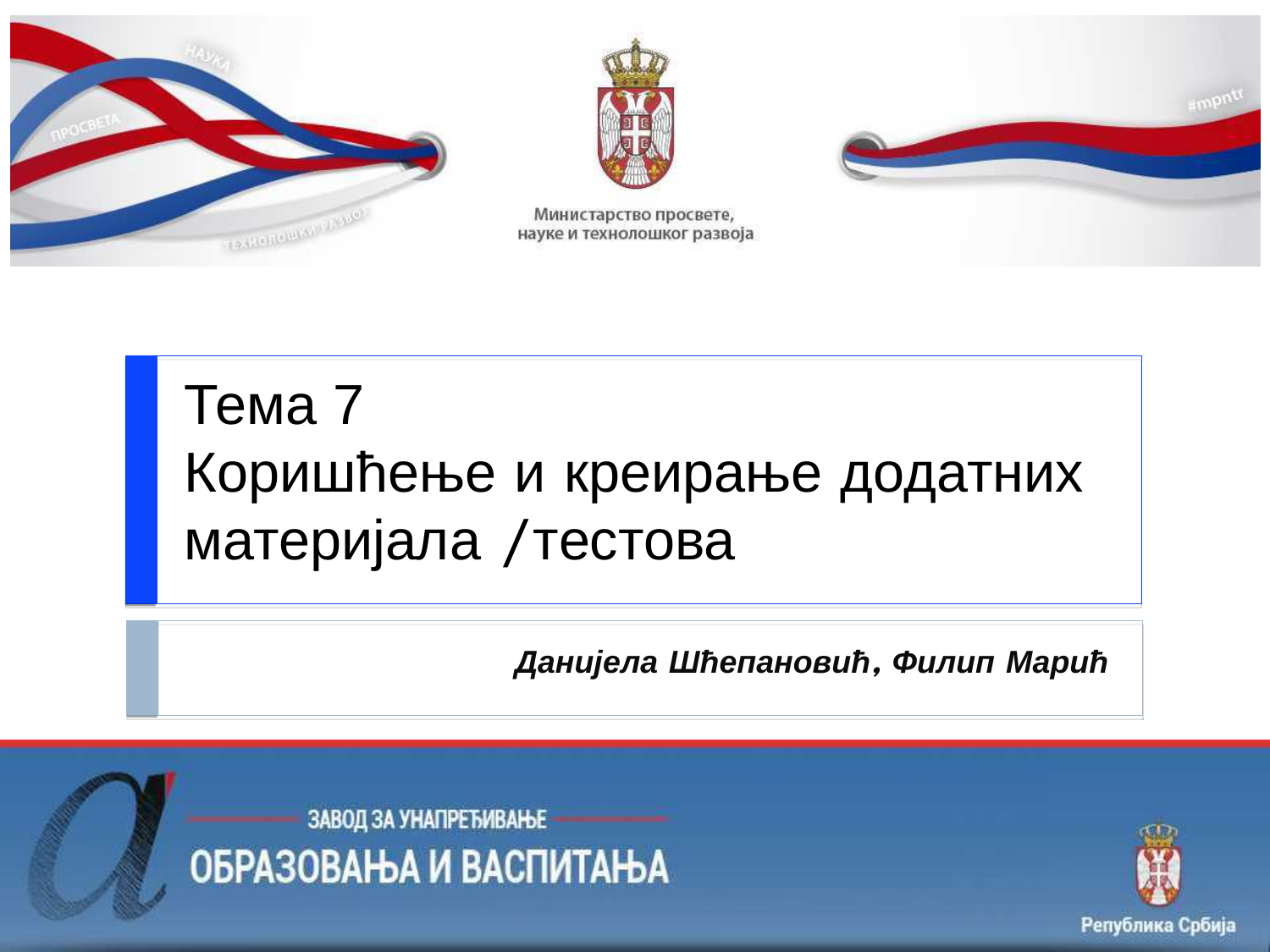

Тема 7
Коришћење и креирање додатних материјала /тестова
Данијела Шћепановић, Филип Марић